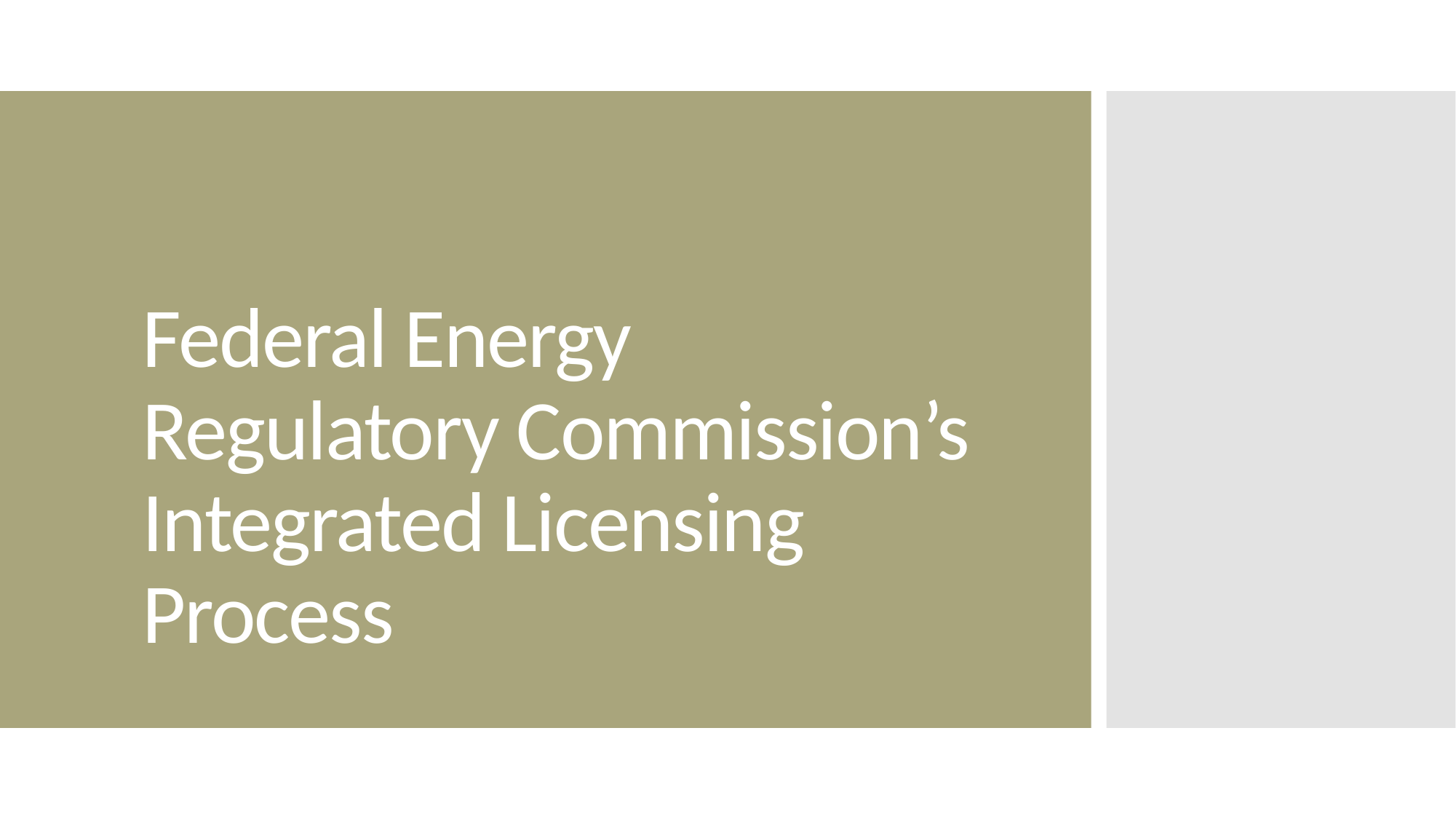

# Federal Energy Regulatory Commission’s Integrated Licensing Process